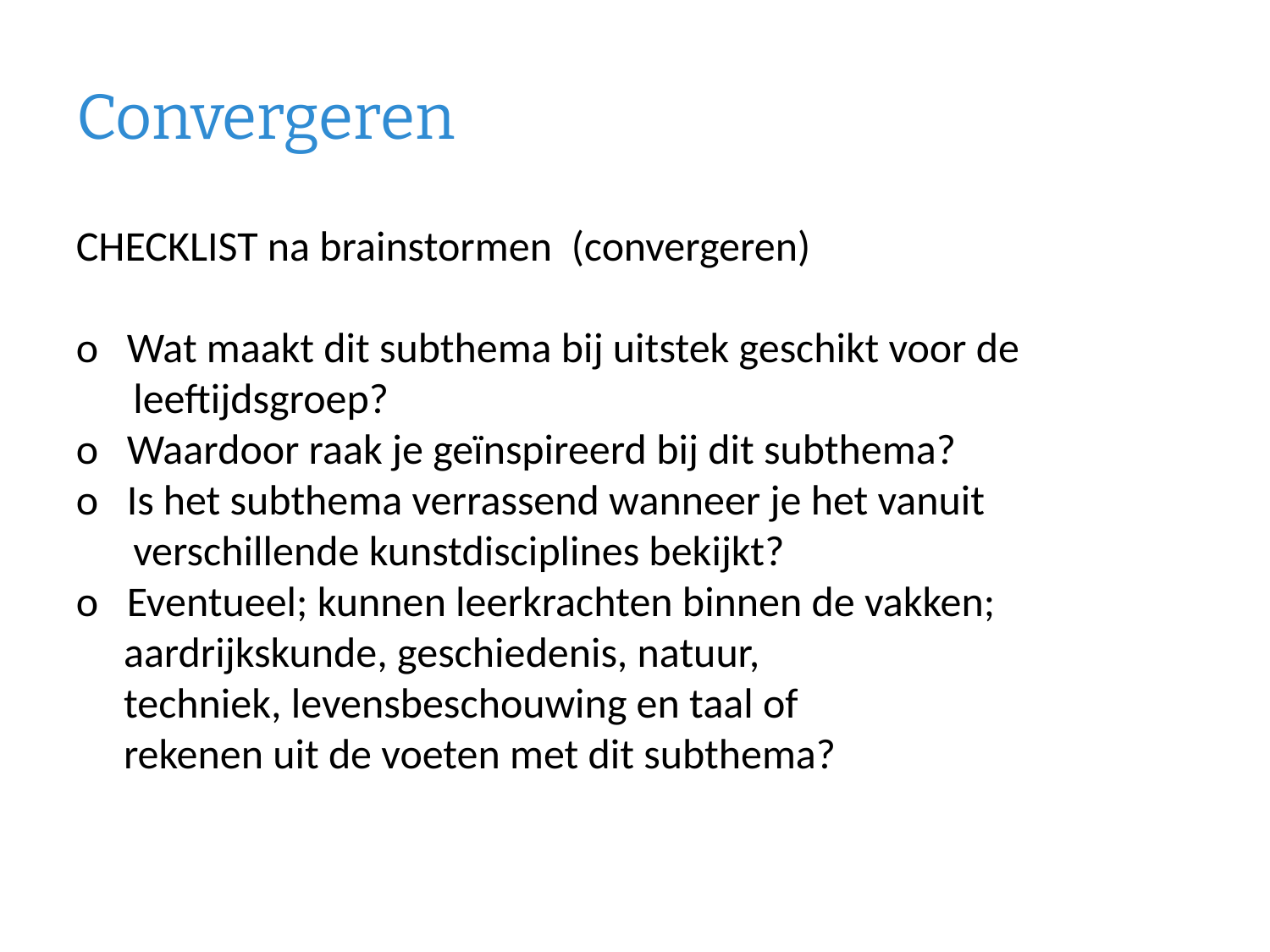

# Convergeren
CHECKLIST na brainstormen  (convergeren)
o   Wat maakt dit subthema bij uitstek geschikt voor de 
      leeftijdsgroep?
o   Waardoor raak je geïnspireerd bij dit subthema?
o   Is het subthema verrassend wanneer je het vanuit 
      verschillende kunstdisciplines bekijkt? 
o   Eventueel; kunnen leerkrachten binnen de vakken; 
     aardrijkskunde, geschiedenis, natuur,
     techniek, levensbeschouwing en taal of    
     rekenen uit de voeten met dit subthema?

32